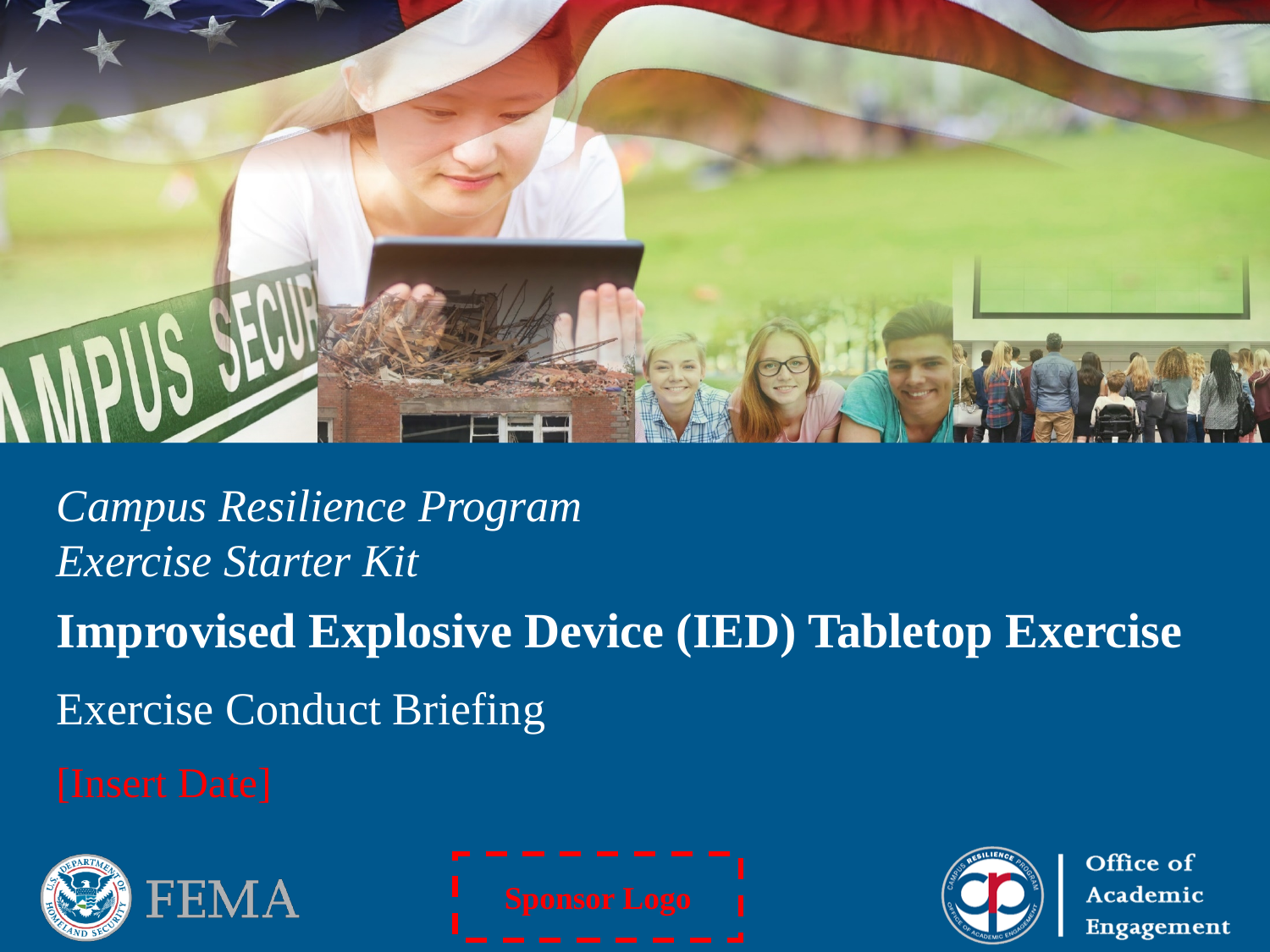

Campus Resilience Program       Exercise Starter Kit
Improvised Explosive Device (IED) Tabletop Exercise
Exercise Conduct Briefing
[Insert Date]